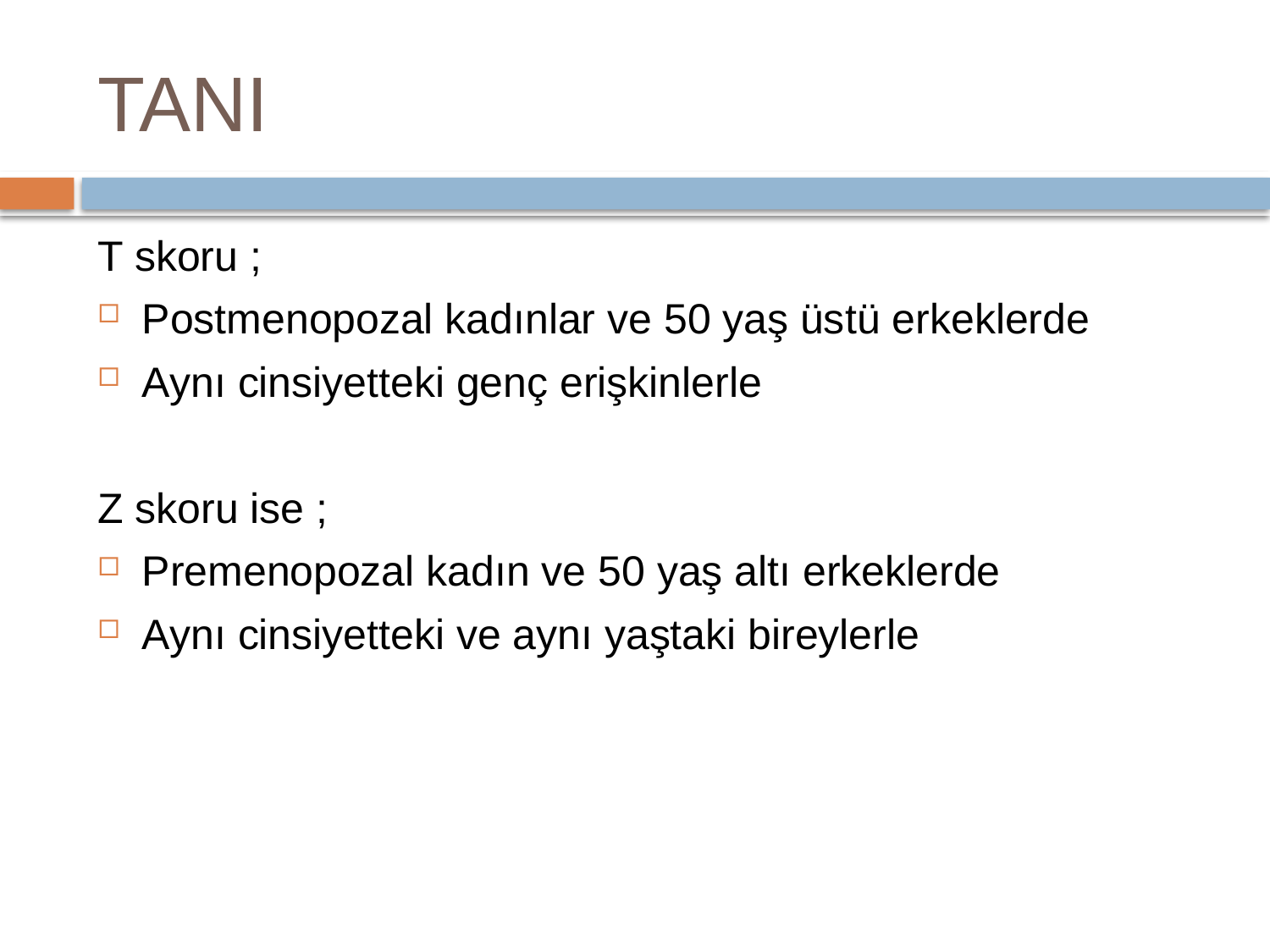

# TANI
T skoru ;
Postmenopozal kadınlar ve 50 yaş üstü erkeklerde
Aynı cinsiyetteki genç erişkinlerle

Z skoru ise ;
Premenopozal kadın ve 50 yaş altı erkeklerde
Aynı cinsiyetteki ve aynı yaştaki bireylerle